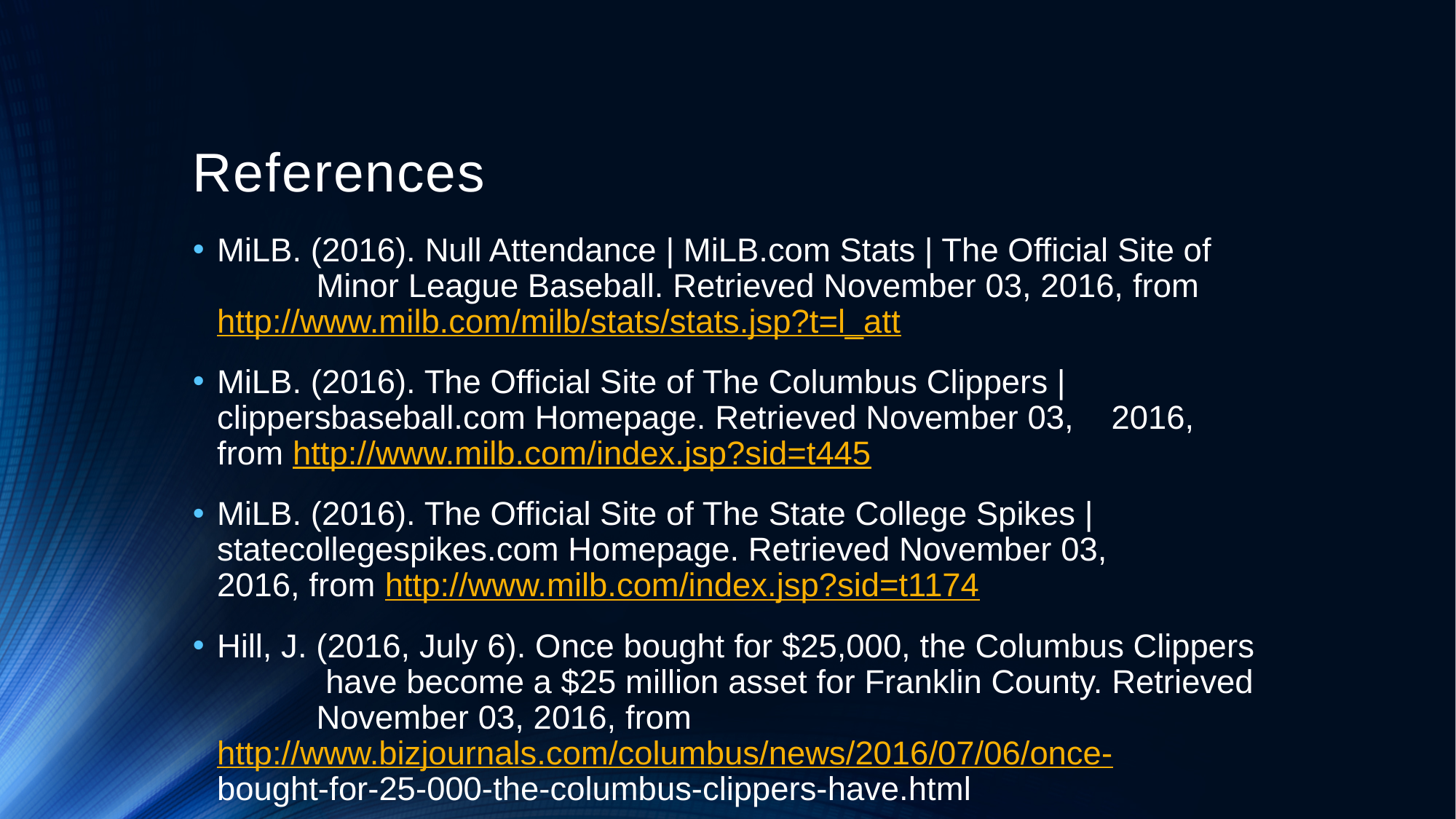

# References
MiLB. (2016). Null Attendance | MiLB.com Stats | The Official Site of 	Minor League Baseball. Retrieved November 03, 2016, from 	http://www.milb.com/milb/stats/stats.jsp?t=l_att
MiLB. (2016). The Official Site of The Columbus Clippers | 	clippersbaseball.com Homepage. Retrieved November 03, 	2016, from http://www.milb.com/index.jsp?sid=t445
MiLB. (2016). The Official Site of The State College Spikes | 	statecollegespikes.com Homepage. Retrieved November 03, 	2016, from http://www.milb.com/index.jsp?sid=t1174
Hill, J. (2016, July 6). Once bought for $25,000, the Columbus Clippers	 have become a $25 million asset for Franklin County. Retrieved 	November 03, 2016, from 	http://www.bizjournals.com/columbus/news/2016/07/06/once-	bought-for-25-000-the-columbus-clippers-have.html